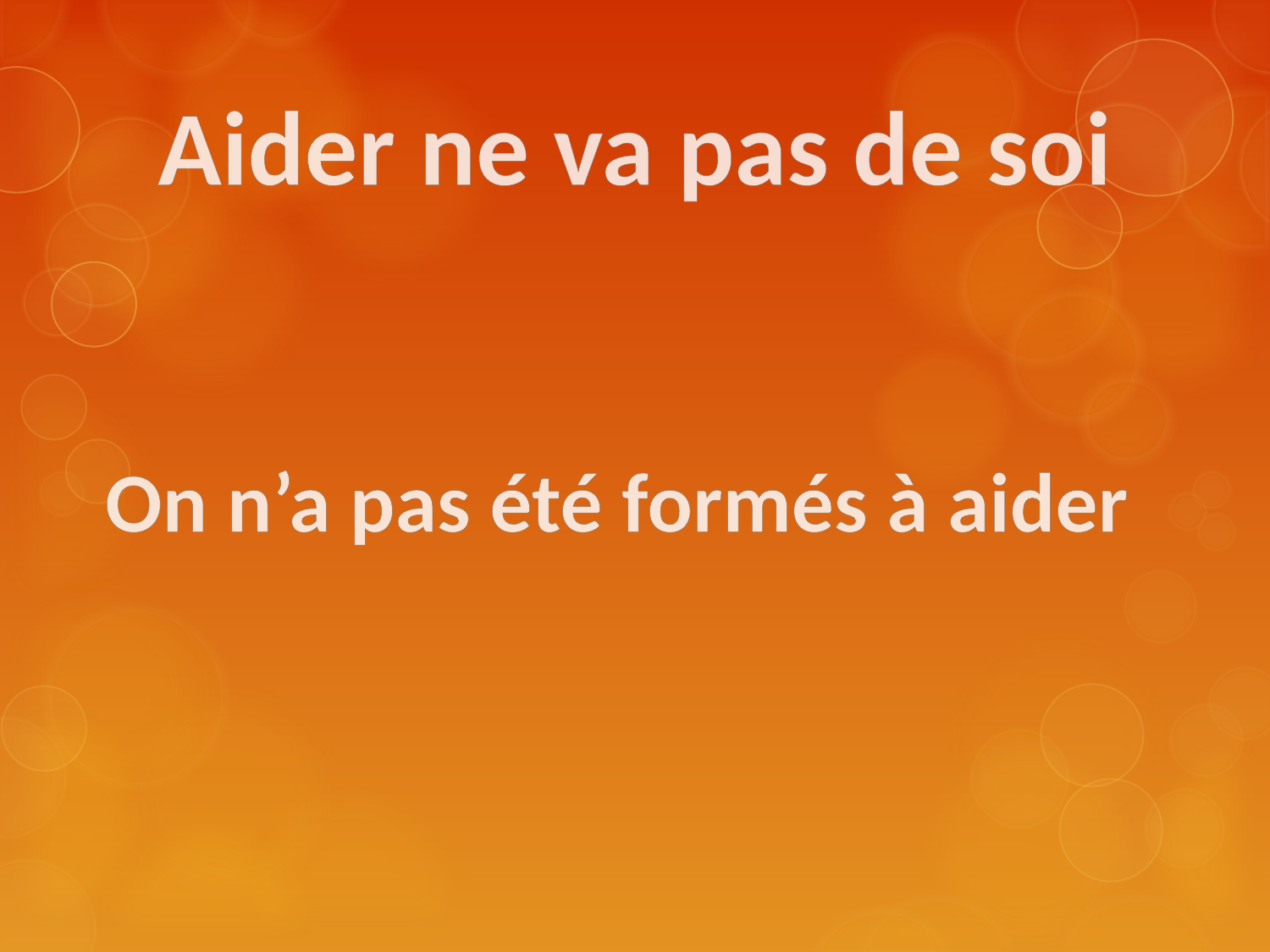

# Aider ne va pas de soi
On n’a pas été formés à aider